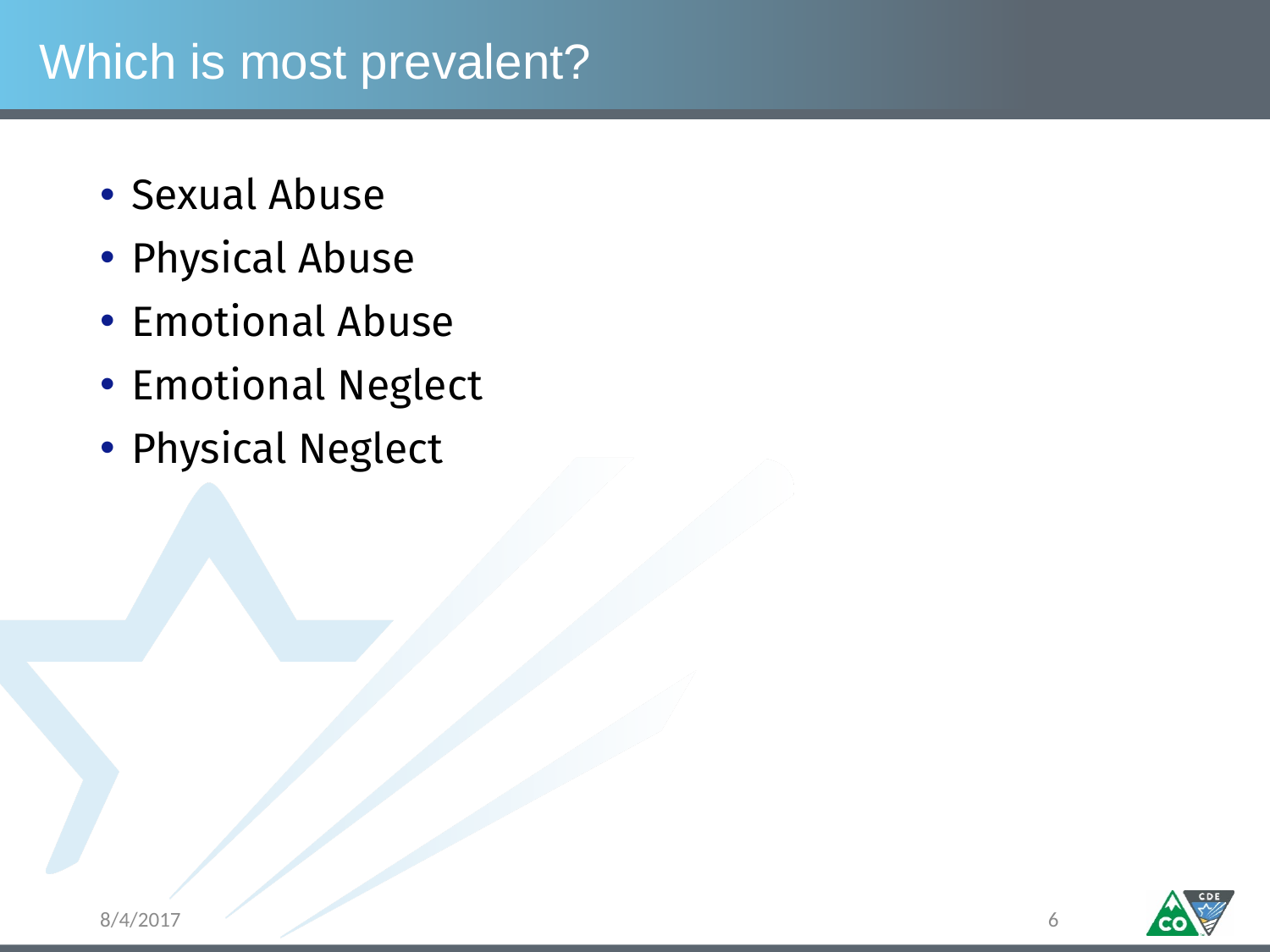

# Which is most prevalent?
Sexual Abuse
Physical Abuse
Emotional Abuse
Emotional Neglect
Physical Neglect